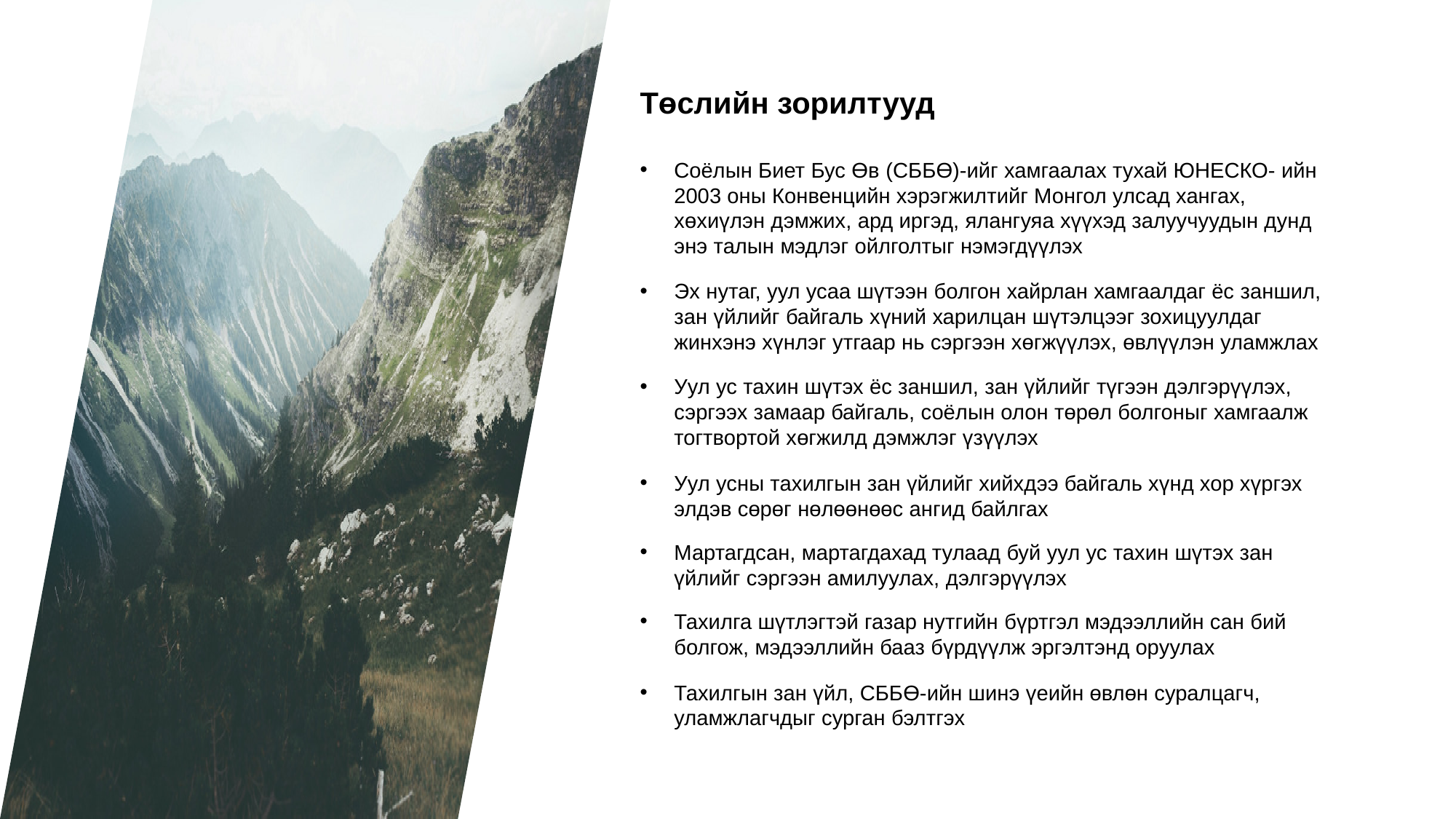

Төслийн зорилтууд
Соёлын Биет Бус Өв (СББӨ)-ийг хамгаалах тухай ЮНЕСКО- ийн 2003 оны Конвенцийн хэрэгжилтийг Монгол улсад хангах, хөхиүлэн дэмжих, ард иргэд, ялангуяа хүүхэд залуучуудын дунд энэ талын мэдлэг ойлголтыг нэмэгдүүлэх
Эх нутаг, уул усаа шүтээн болгон хайрлан хамгаалдаг ёс заншил, зан үйлийг байгаль хүний харилцан шүтэлцээг зохицуулдаг жинхэнэ хүнлэг утгаар нь сэргээн хөгжүүлэх, өвлүүлэн уламжлах
Уул ус тахин шүтэх ёс заншил, зан үйлийг түгээн дэлгэрүүлэх, сэргээх замаар байгаль, соёлын олон төрөл болгоныг хамгаалж тогтвортой хөгжилд дэмжлэг үзүүлэх
Уул усны тахилгын зан үйлийг хийхдээ байгаль хүнд хор хүргэх элдэв сөрөг нөлөөнөөс ангид байлгах
Мартагдсан, мартагдахад тулаад буй уул ус тахин шүтэх зан үйлийг сэргээн амилуулах, дэлгэрүүлэх
Тахилга шүтлэгтэй газар нутгийн бүртгэл мэдээллийн сан бий болгож, мэдээллийн бааз бүрдүүлж эргэлтэнд оруулах
Тахилгын зан үйл, СББӨ-ийн шинэ үеийн өвлөн суралцагч, уламжлагчдыг сурган бэлтгэх